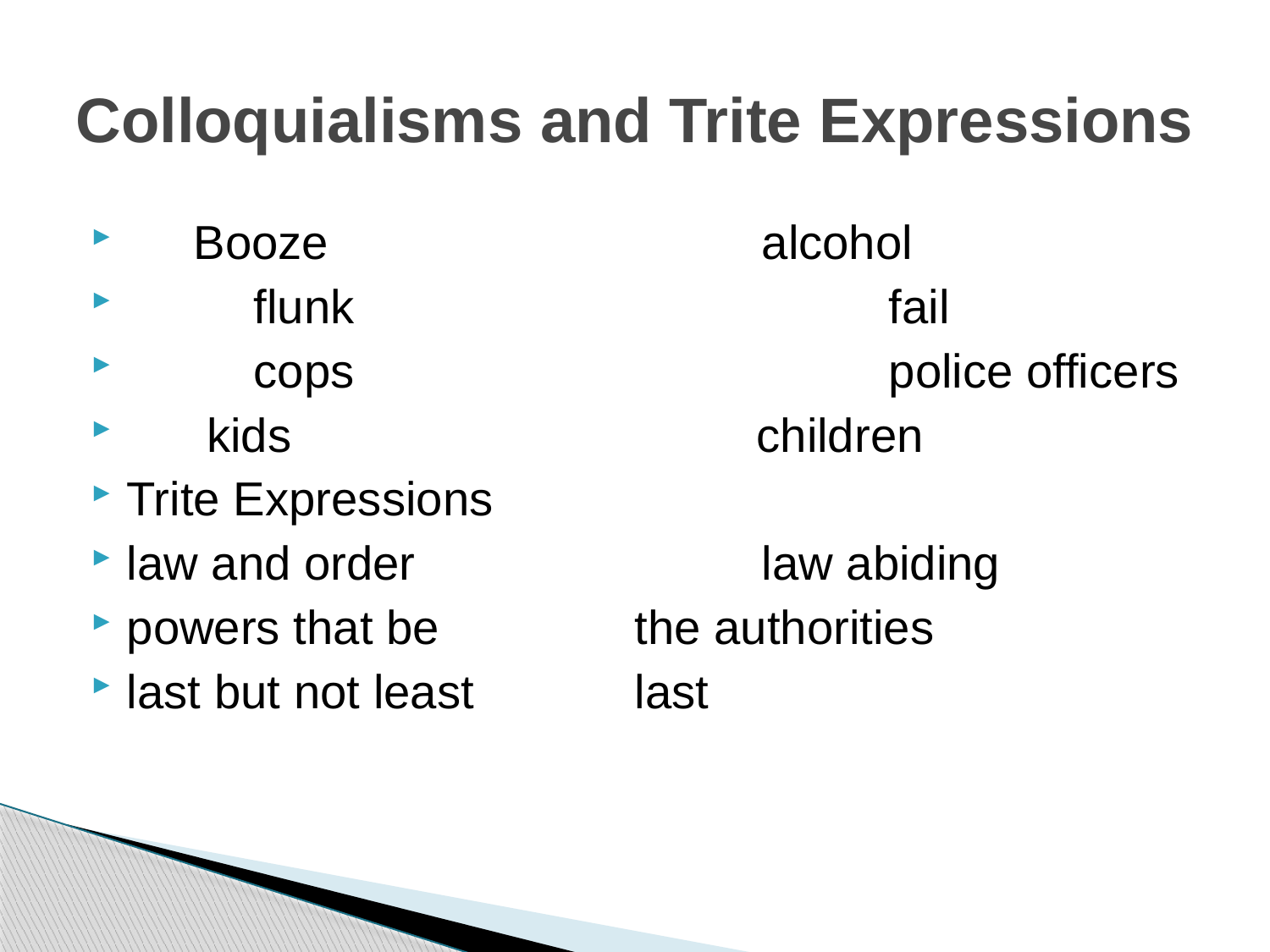

# Colloquialisms and Trite Expressions
     Booze				alcohol
	flunk					fail
	cops					police officers
      kids                                   children
Trite Expressions
law and order			law abiding
powers that be		the authorities
last but not least		last